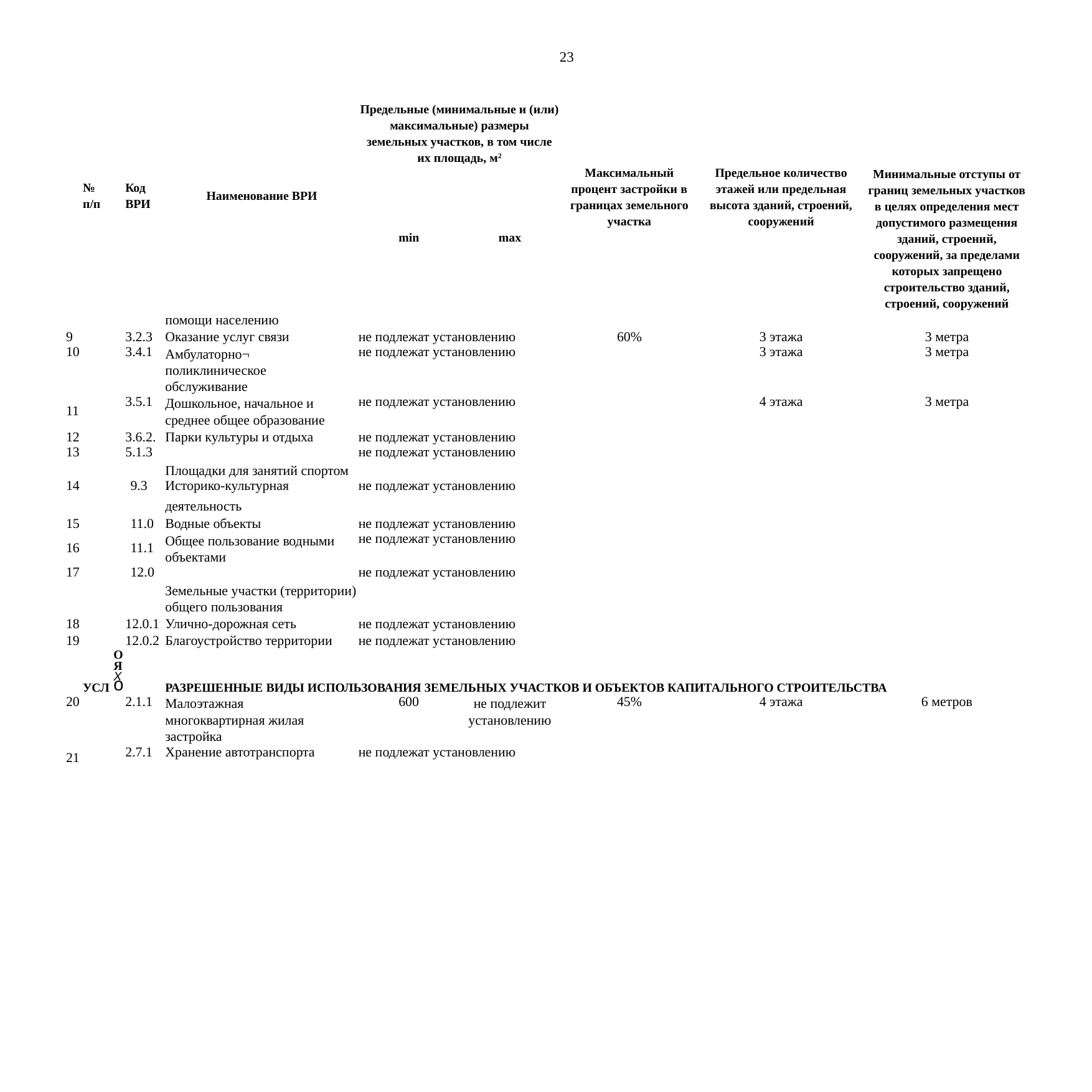

23
| № п/п | Код ВРИ | Наименование ВРИ | Предельные (минимальные и (или) максимальные) размеры земельных участков, в том числе их площадь, м2 |  | Максимальный процент застройки в границах земельного участка | Предельное количество этажей или предельная высота зданий, строений, сооружений | Минимальные отступы от границ земельных участков в целях определения мест допустимого размещения зданий, строений, сооружений, за пределами которых запрещено строительство зданий, строений, сооружений |
| --- | --- | --- | --- | --- | --- | --- | --- |
|  |  |  | min | max |  |  |  |
|  |  | помощи населению |  |  |  |  |  |
| 9 | 3.2.3 | Оказание услуг связи | не подлежат установлению |  | 60% | 3 этажа | 3 метра |
| 10 | 3.4.1 | Амбулаторно¬ поликлиническое обслуживание | не подлежат установлению |  |  | 3 этажа | 3 метра |
| 11 | 3.5.1 | Дошкольное, начальное и среднее общее образование | не подлежат установлению |  |  | 4 этажа | 3 метра |
| 12 | 3.6.2. | Парки культуры и отдыха | не подлежат установлению |  |  |  |  |
| 13 | 5.1.3 | Площадки для занятий спортом | не подлежат установлению |  |  |  |  |
| 14 | 9.3 | Историко-культурная деятельность | не подлежат установлению |  |  |  |  |
| 15 | 11.0 | Водные объекты | не подлежат установлению |  |  |  |  |
| 16 | 11.1 | Общее пользование водными объектами | не подлежат установлению |  |  |  |  |
| 17 | 12.0 | Земельные участки (территории) общего пользования | не подлежат установлению |  |  |  |  |
| 18 | 12.0.1 | Улично-дорожная сеть | не подлежат установлению |  |  |  |  |
| 19 | 12.0.2 | Благоустройство территории | не подлежат установлению |  |  |  |  |
| УСЛ | О Я X о | РАЗРЕШЕННЫЕ ВИДЫ ИСПОЛЬЗОВАНИЯ ЗЕМЕЛЬНЫХ УЧАСТКОВ И ОБЪЕКТОВ КАПИТАЛЬНОГО СТРОИТЕЛЬСТВА |  |  |  |  |  |
| 20 | 2.1.1 | Малоэтажная многоквартирная жилая застройка | 600 | не подлежит установлению | 45% | 4 этажа | 6 метров |
| 21 | 2.7.1 | Хранение автотранспорта | не подлежат установлению |  |  |  |  |